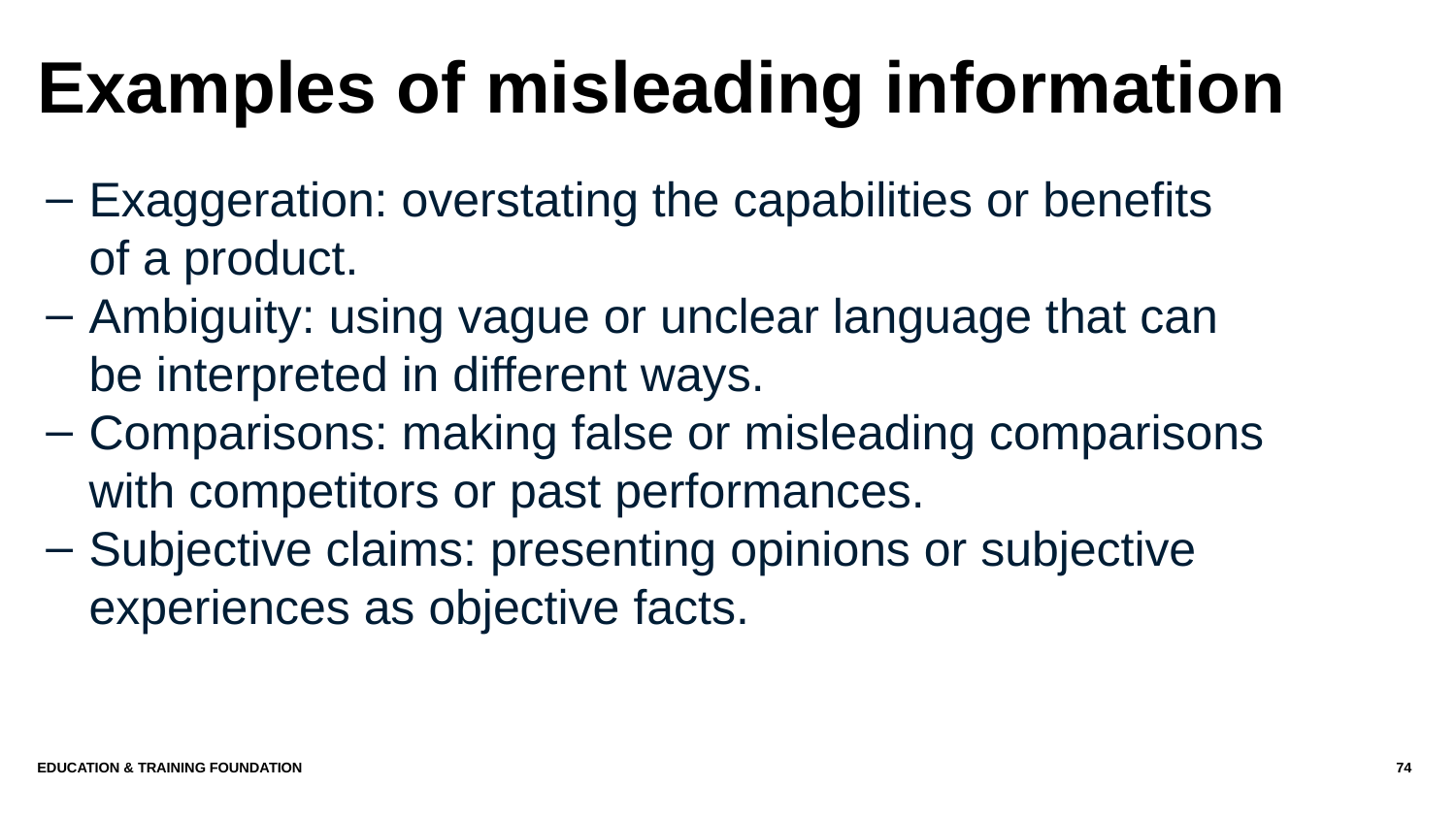

# Examples of misleading information
Exaggeration: overstating the capabilities or benefits of a product.
Ambiguity: using vague or unclear language that can be interpreted in different ways.
Comparisons: making false or misleading comparisons with competitors or past performances.
Subjective claims: presenting opinions or subjective experiences as objective facts.

Subjective claims: presenting opinions or subjective experiences as objective facts.
Education & Training Foundation
74